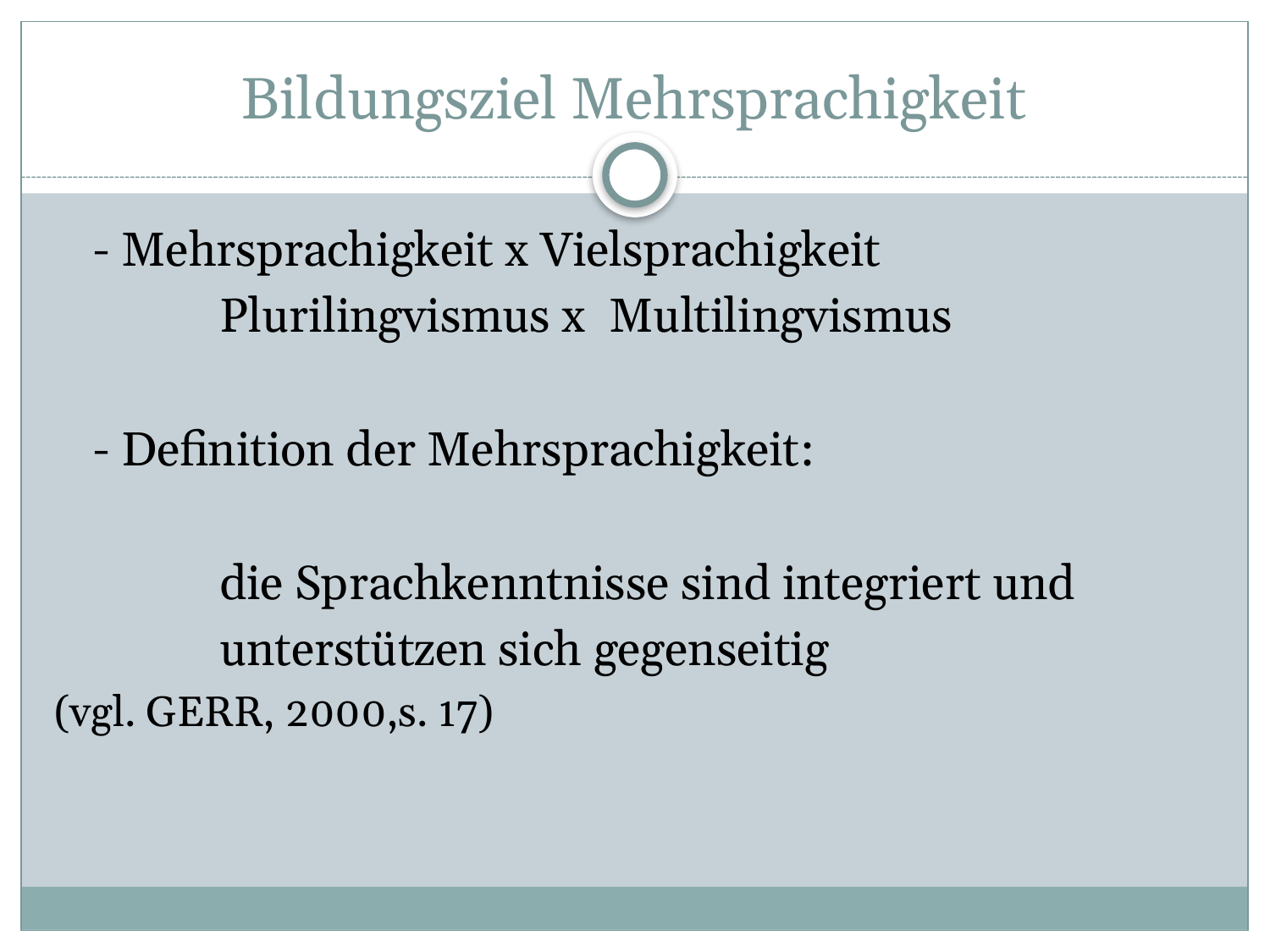

# Bildungsziel Mehrsprachigkeit
	- Mehrsprachigkeit x Vielsprachigkeit
		Plurilingvismus x  Multilingvismus

	- Definition der Mehrsprachigkeit:

		die Sprachkenntnisse sind integriert und
		unterstützen sich gegenseitig
(vgl. GERR, 2000,s. 17)